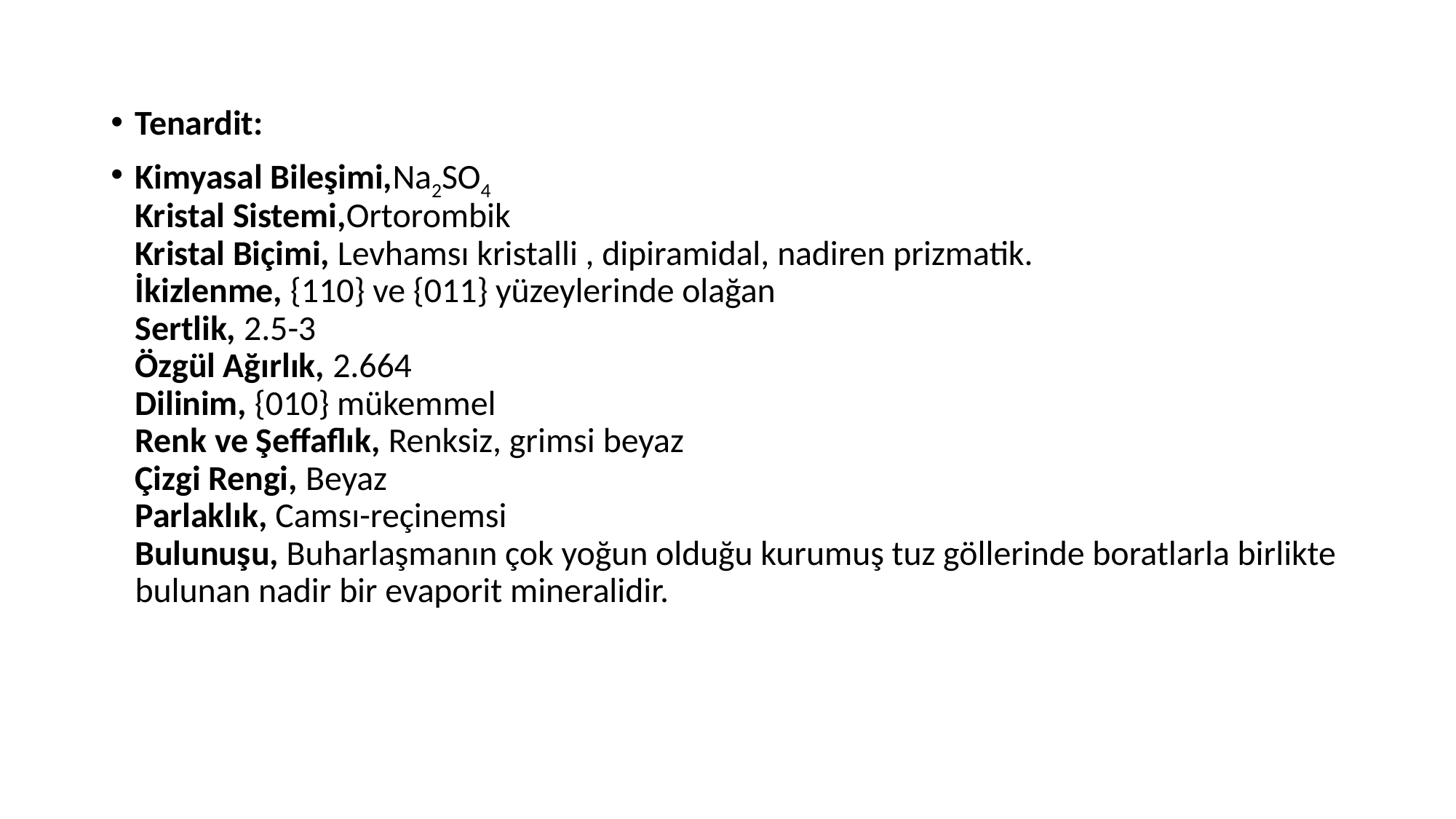

Tenardit:
Kimyasal Bileşimi,Na2SO4
Kristal Sistemi,Ortorombik
Kristal Biçimi, Levhamsı kristalli , dipiramidal, nadiren prizmatik.
İkizlenme, {110} ve {011} yüzeylerinde olağan
Sertlik, 2.5-3
Özgül Ağırlık, 2.664
Dilinim, {010} mükemmel
Renk ve Şeffaflık, Renksiz, grimsi beyaz
Çizgi Rengi, Beyaz
Parlaklık, Camsı-reçinemsi
Bulunuşu, Buharlaşmanın çok yoğun olduğu kurumuş tuz göllerinde boratlarla birlikte bulunan nadir bir evaporit mineralidir.